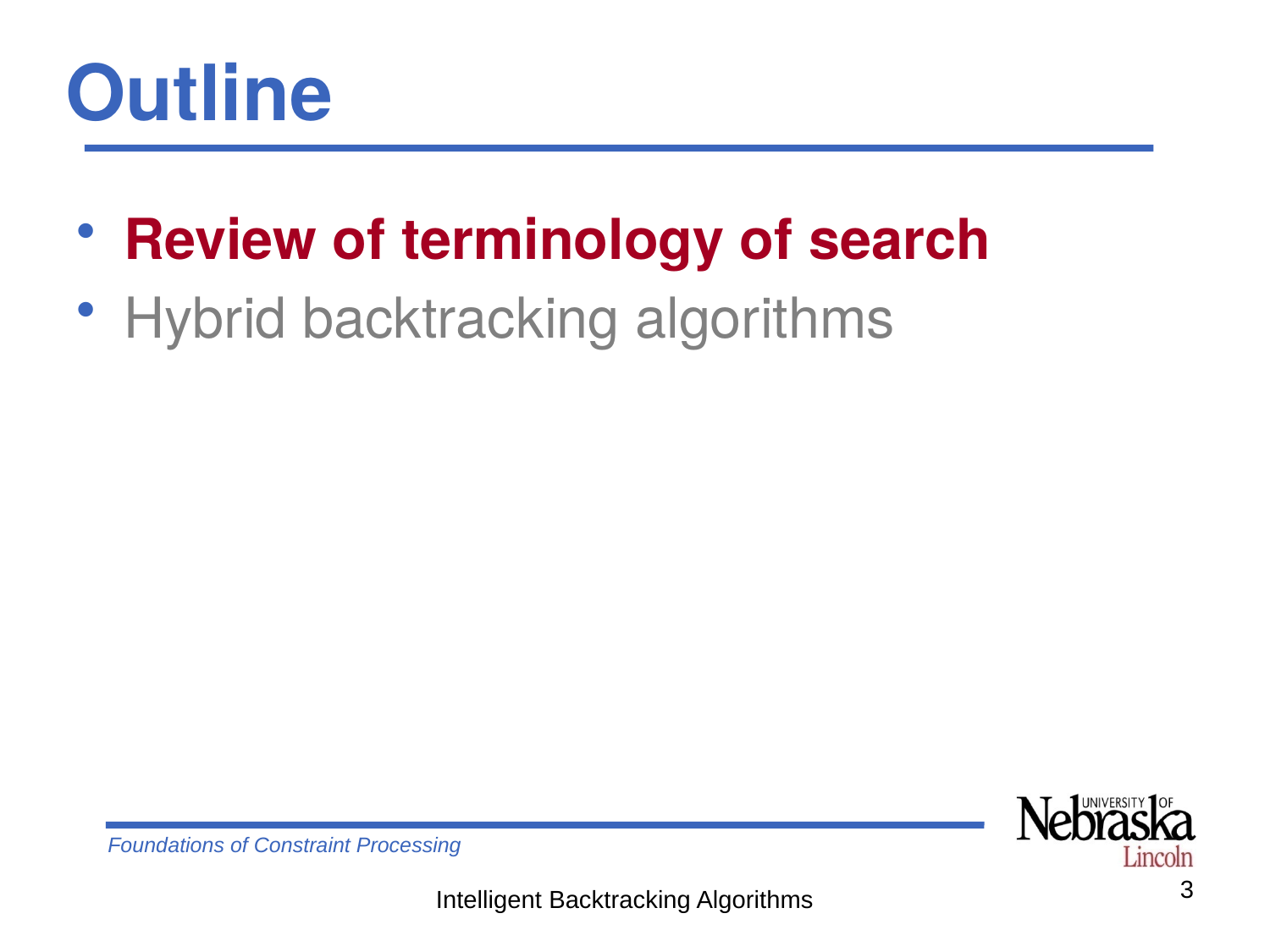

# Outline
Review of terminology of search
Hybrid backtracking algorithms
3